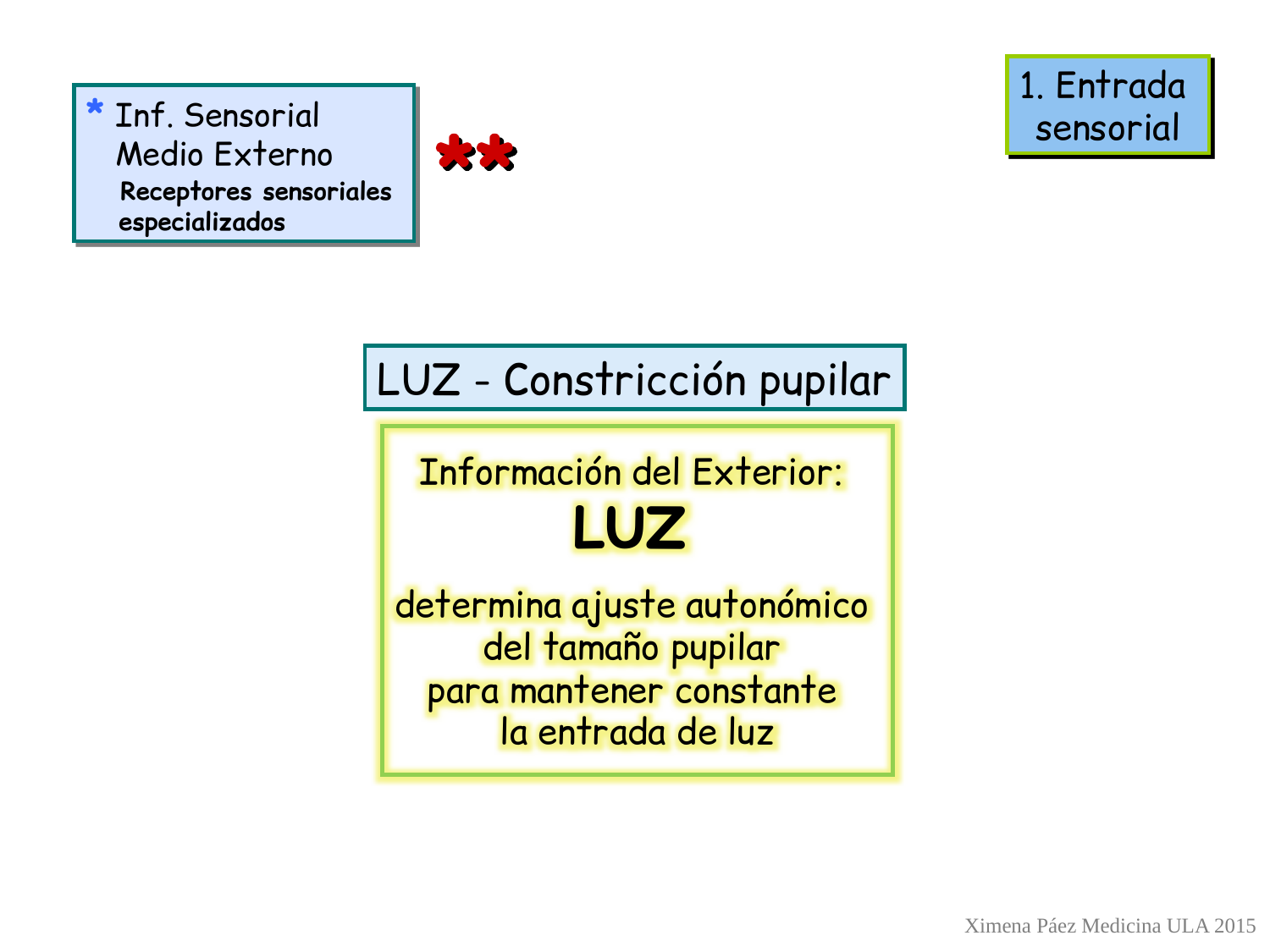

1. Entrada
sensorial
* Inf. Sensorial
   Medio Externo
    Receptores sensoriales
   especializados
**
LUZ - Constricción pupilar

Información del Exterior:
LUZ

determina ajuste autonómico
del tamaño pupilar
para mantener constante
la entrada de luz

Ximena Páez Medicina ULA 2015